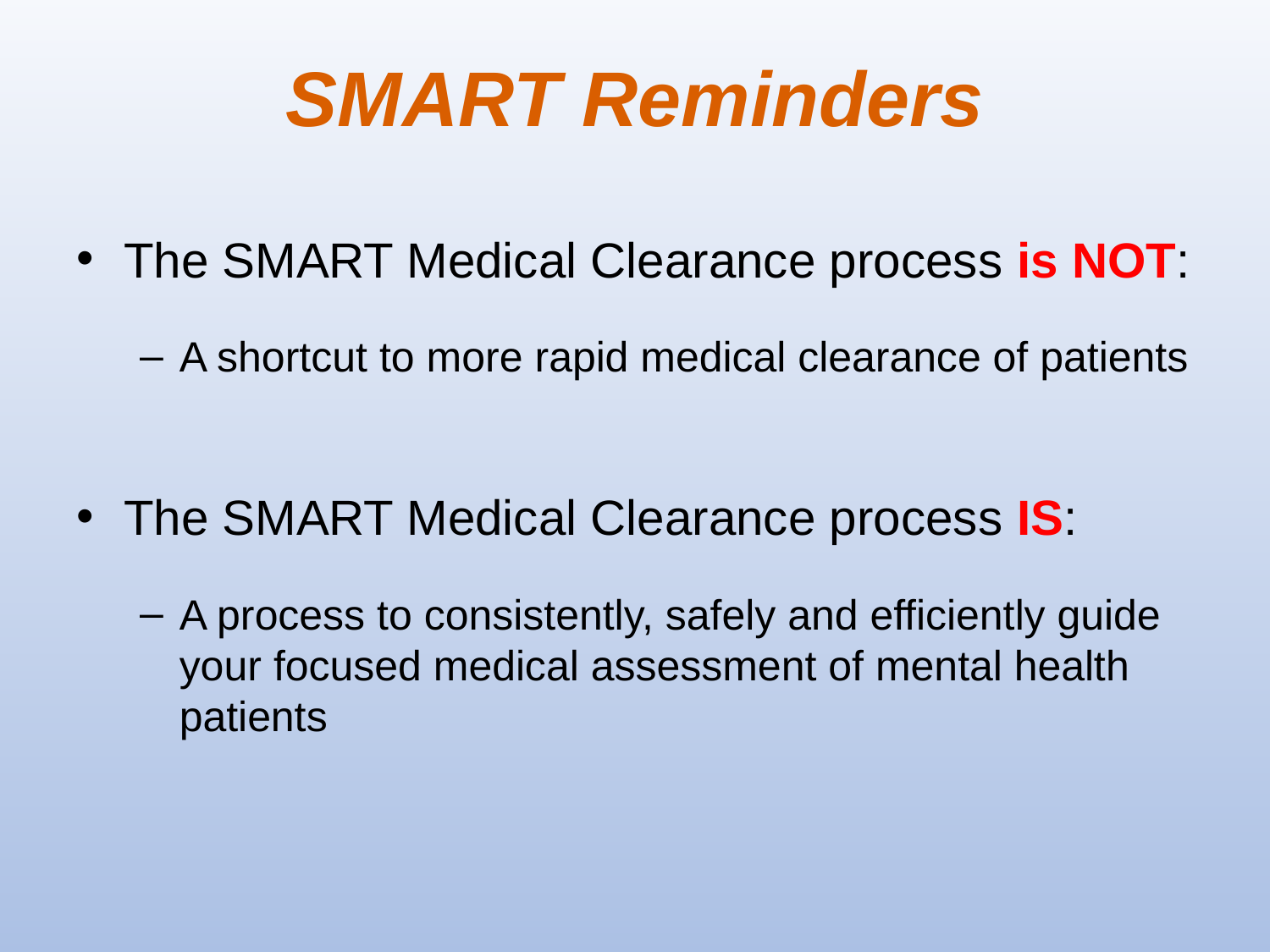

SMART Reminders
The SMART Medical Clearance process is NOT:
A shortcut to more rapid medical clearance of patients
The SMART Medical Clearance process IS:
A process to consistently, safely and efficiently guide your focused medical assessment of mental health patients